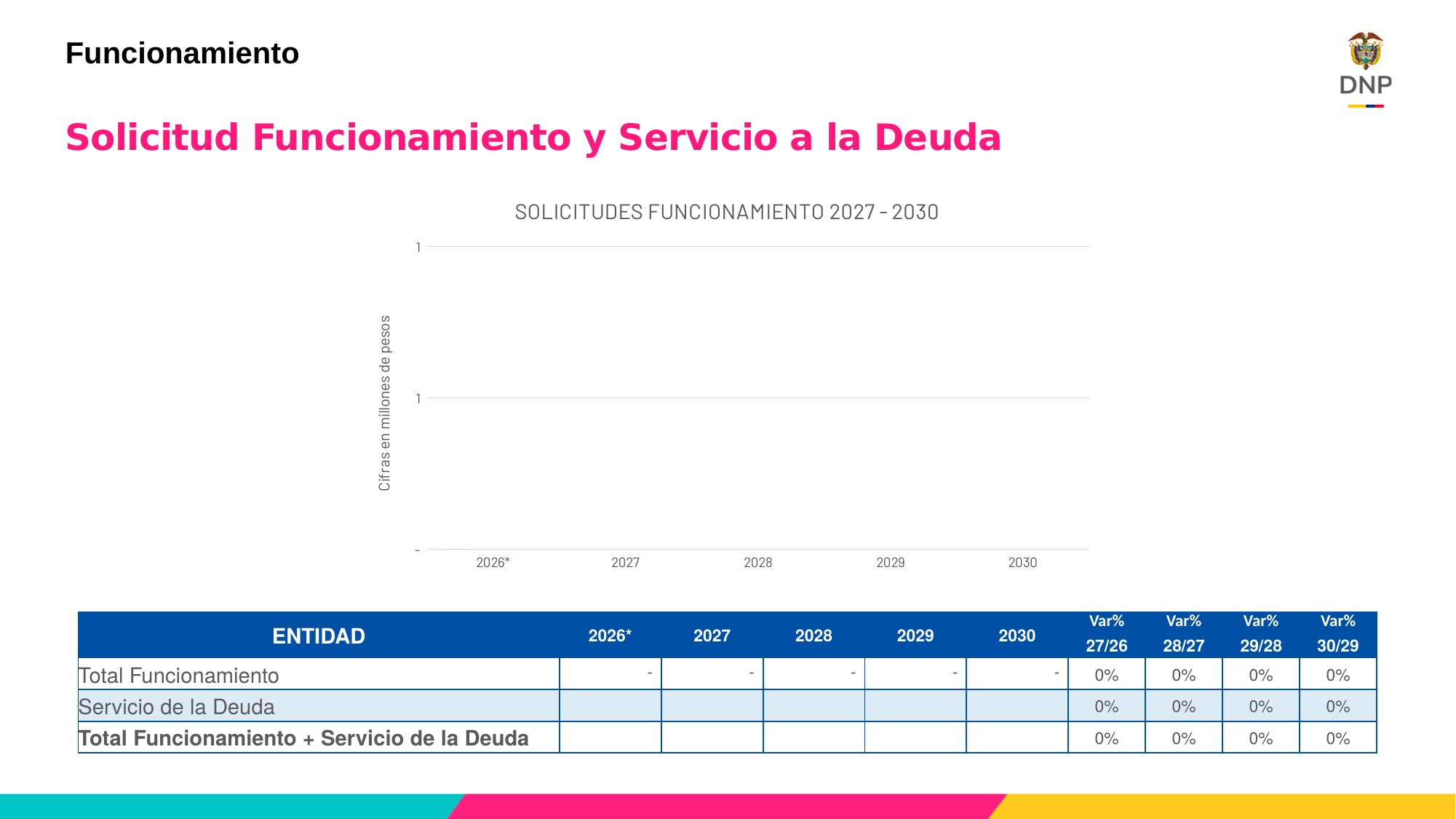

Funcionamiento
Solicitud Funcionamiento y Servicio a la Deuda

### Chart: SOLICITUDES FUNCIONAMIENTO 2027 - 2030

| Category | Entidad 1 | Entidad 2 | Entidad 3 | Entidad 4 |
|---|---|---|---|---|
| 2026* | 0.0 | None | None | None |
| 2027 | None | None | None | None |
| 2028 | None | None | None | None |
| 2029 | None | None | None | None |
| 2030 | None | None | None | None |
| ENTIDAD | 2026\* | 2027 | 2028 | 2029 | 2030 | Var% | Var% | Var% | Var% |
| --- | --- | --- | --- | --- | --- | --- | --- | --- | --- |
|  |  |  |  |  |  | 27/26 | 28/27 | 29/28 | 30/29 |
| Total Funcionamiento | - | - | - | - | - | 0% | 0% | 0% | 0% |
| Servicio de la Deuda |  |  |  |  |  | 0% | 0% | 0% | 0% |
| Total Funcionamiento + Servicio de la Deuda |  |  |  |  |  | 0% | 0% | 0% | 0% |